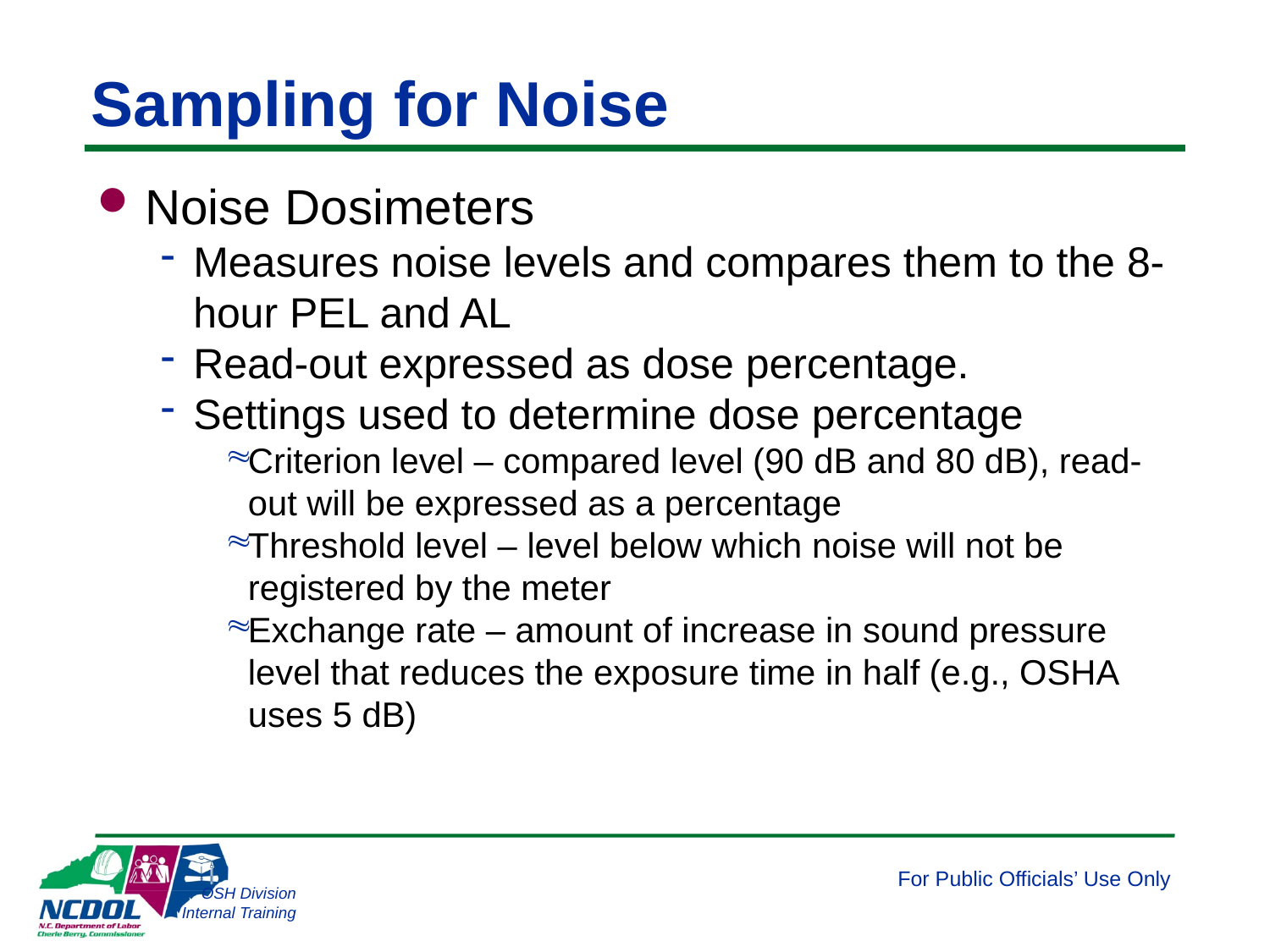

# Sampling for Noise

Noise Dosimeters
Measures noise levels and compares them to the 8-hour PEL and AL
Read-out expressed as dose percentage.
Settings used to determine dose percentage
Criterion level – compared level (90 dB and 80 dB), read-out will be expressed as a percentage
Threshold level – level below which noise will not be registered by the meter
Exchange rate – amount of increase in sound pressure level that reduces the exposure time in half (e.g., OSHA uses 5 dB)